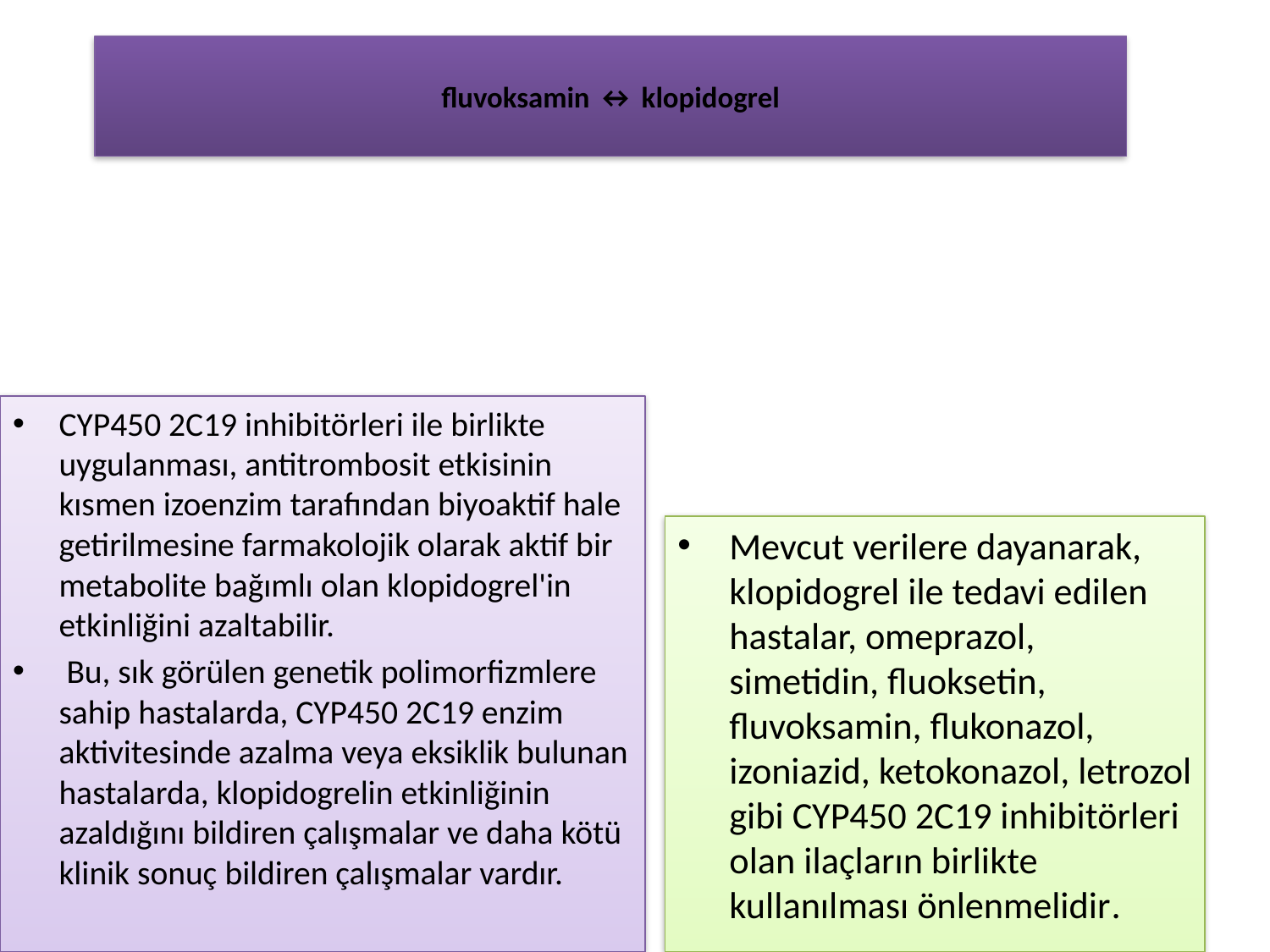

# fluvoksamin ↔ klopidogrel
CYP450 2C19 inhibitörleri ile birlikte uygulanması, antitrombosit etkisinin kısmen izoenzim tarafından biyoaktif hale getirilmesine farmakolojik olarak aktif bir metabolite bağımlı olan klopidogrel'in etkinliğini azaltabilir.
 Bu, sık görülen genetik polimorfizmlere sahip hastalarda, CYP450 2C19 enzim aktivitesinde azalma veya eksiklik bulunan hastalarda, klopidogrelin etkinliğinin azaldığını bildiren çalışmalar ve daha kötü klinik sonuç bildiren çalışmalar vardır.
Mevcut verilere dayanarak, klopidogrel ile tedavi edilen hastalar, omeprazol, simetidin, fluoksetin, fluvoksamin, flukonazol, izoniazid, ketokonazol, letrozol gibi CYP450 2C19 inhibitörleri olan ilaçların birlikte kullanılması önlenmelidir.